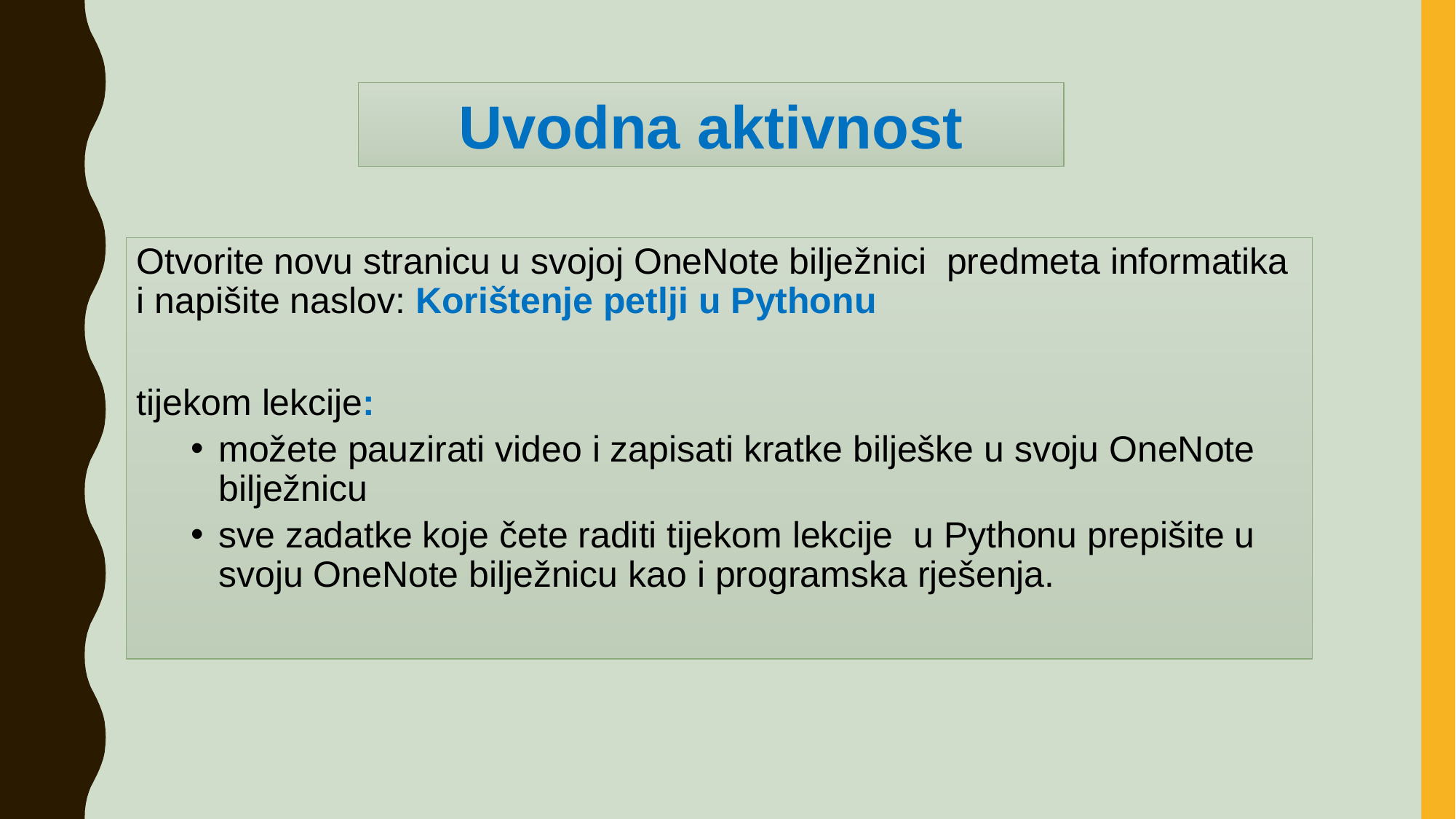

Uvodna aktivnost

Otvorite novu stranicu u svojoj OneNote bilježnici  predmeta informatika i napišite naslov: Korištenje petlji u Pythonu

tijekom lekcije:
možete pauzirati video i zapisati kratke bilješke u svoju OneNote bilježnicu
sve zadatke koje čete raditi tijekom lekcije  u Pythonu prepišite u svoju OneNote bilježnicu kao i programska rješenja.